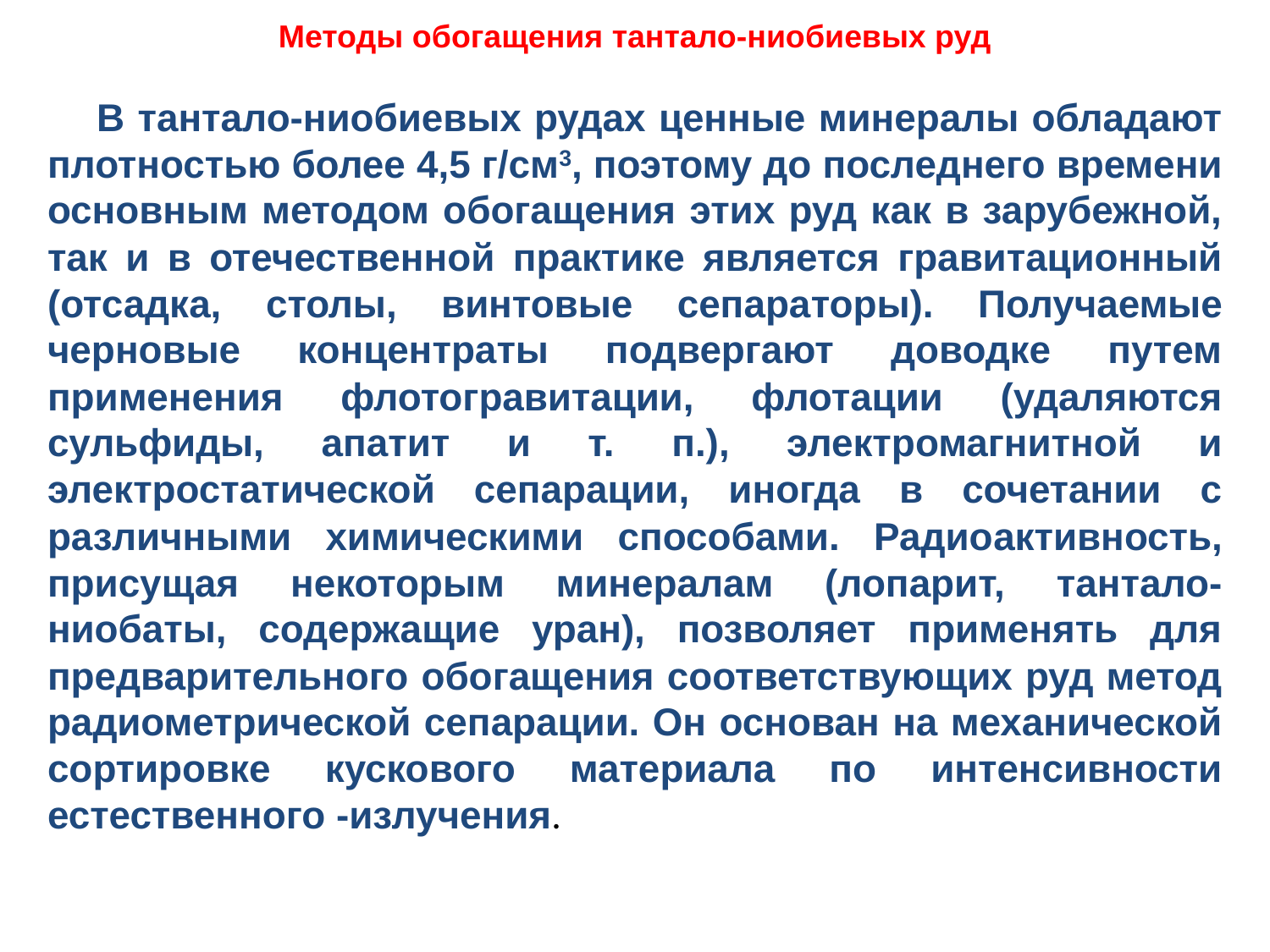

Методы обогащения тантало-ниобиевых руд

В тантало-ниобиевых рудах ценные минералы обладают плот­ностью более 4,5 г/см3, поэтому до последнего времени основным мето­дом обогащения этих руд как в зарубежной, так и в отечественной практике является гравитационный (отсадка, столы, винтовые сепара­торы). Получаемые черновые концентраты подвергают доводке путем применения флотогравитации, флотации (удаляются сульфиды, апа­тит и т. п.), электромагнитной и электростатической сепарации, иногда в сочетании с различными химическими способами. Радио­активность, присущая некоторым минералам (лопарит, тантало-ниобаты, содержащие уран), позволяет применять для предвари­тельного обогащения соответствующих руд метод радиометрической сепарации. Он основан на механической сортировке кускового материала по интенсивности естественного -излучения.